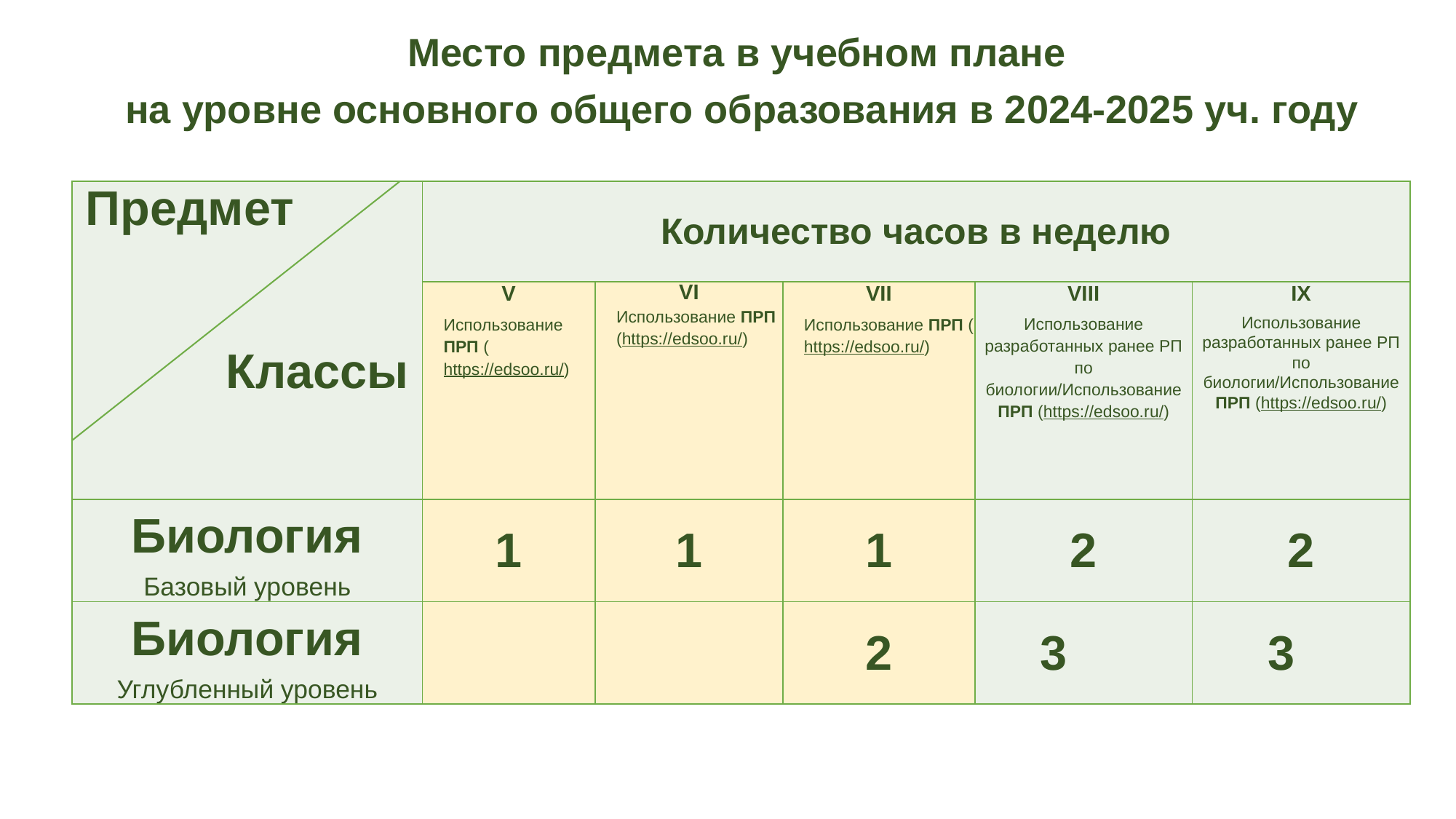

Место предмета в учебном плане
на уровне основного общего образования в 2024-2025 уч. году
| Предмет Классы | Количество часов в неделю |  |  |  |  |
| --- | --- | --- | --- | --- | --- |
|  | V Использование ПРП (https://edsoo.ru/) | VI Использование ПРП (https://edsoo.ru/) | VII Использование ПРП (https://edsoo.ru/) | VIII Использование разработанных ранее РП по биологии/Использование ПРП (https://edsoo.ru/) | IX Использование разработанных ранее РП по биологии/Использование ПРП (https://edsoo.ru/) |
| Биология Базовый уровень | 1 | 1 | 1 | 2 | 2 |
| Биология Углубленный уровень |  |  | 2 | 3 | 3 |